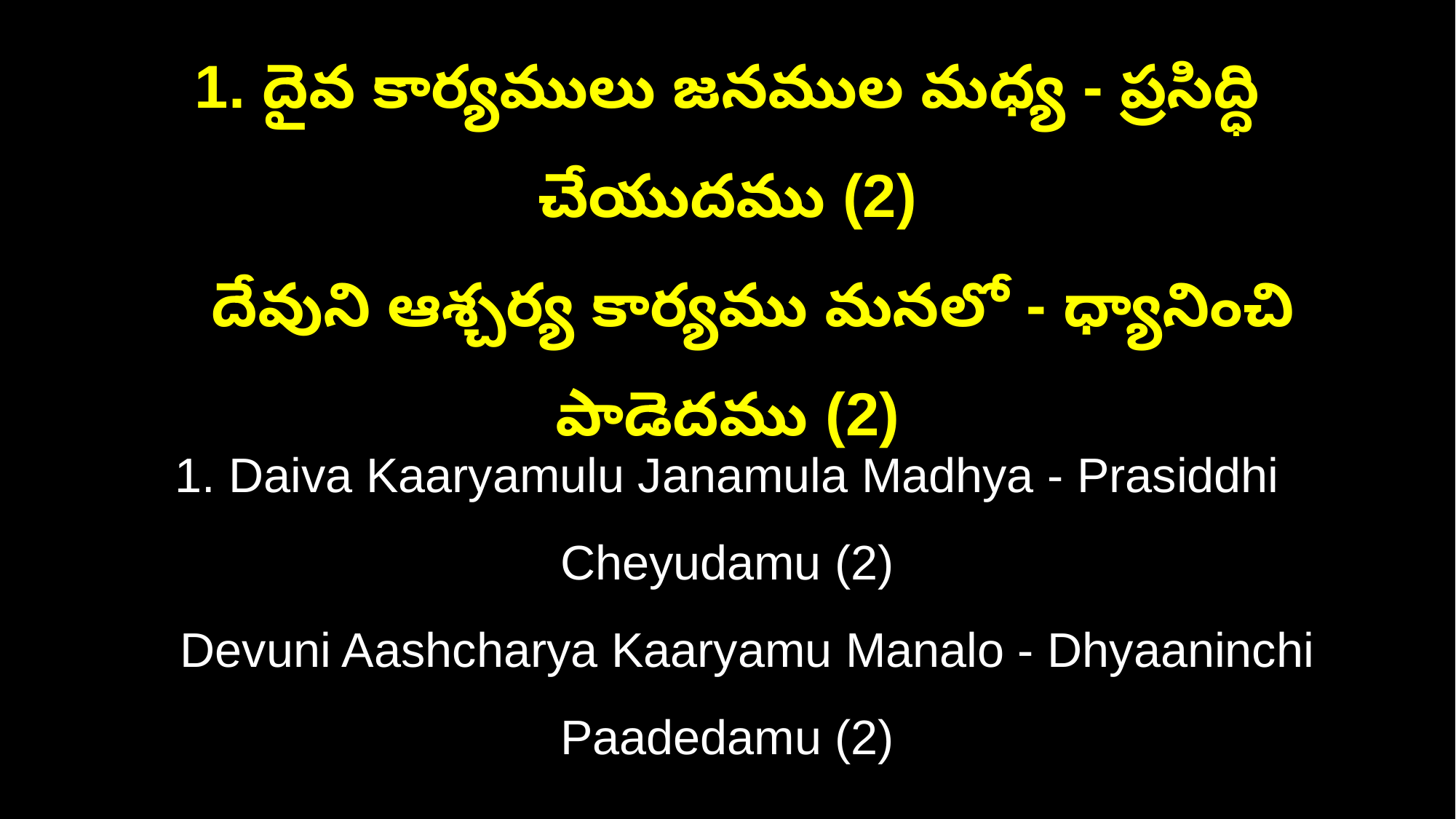

1. దైవ కార్యములు జనముల మధ్య - ప్రసిద్ధి చేయుదము (2)
   దేవుని ఆశ్చర్య కార్యము మనలో - ధ్యానించి పాడెదము (2)
1. Daiva Kaaryamulu Janamula Madhya - Prasiddhi Cheyudamu (2)
   Devuni Aashcharya Kaaryamu Manalo - Dhyaaninchi Paadedamu (2)